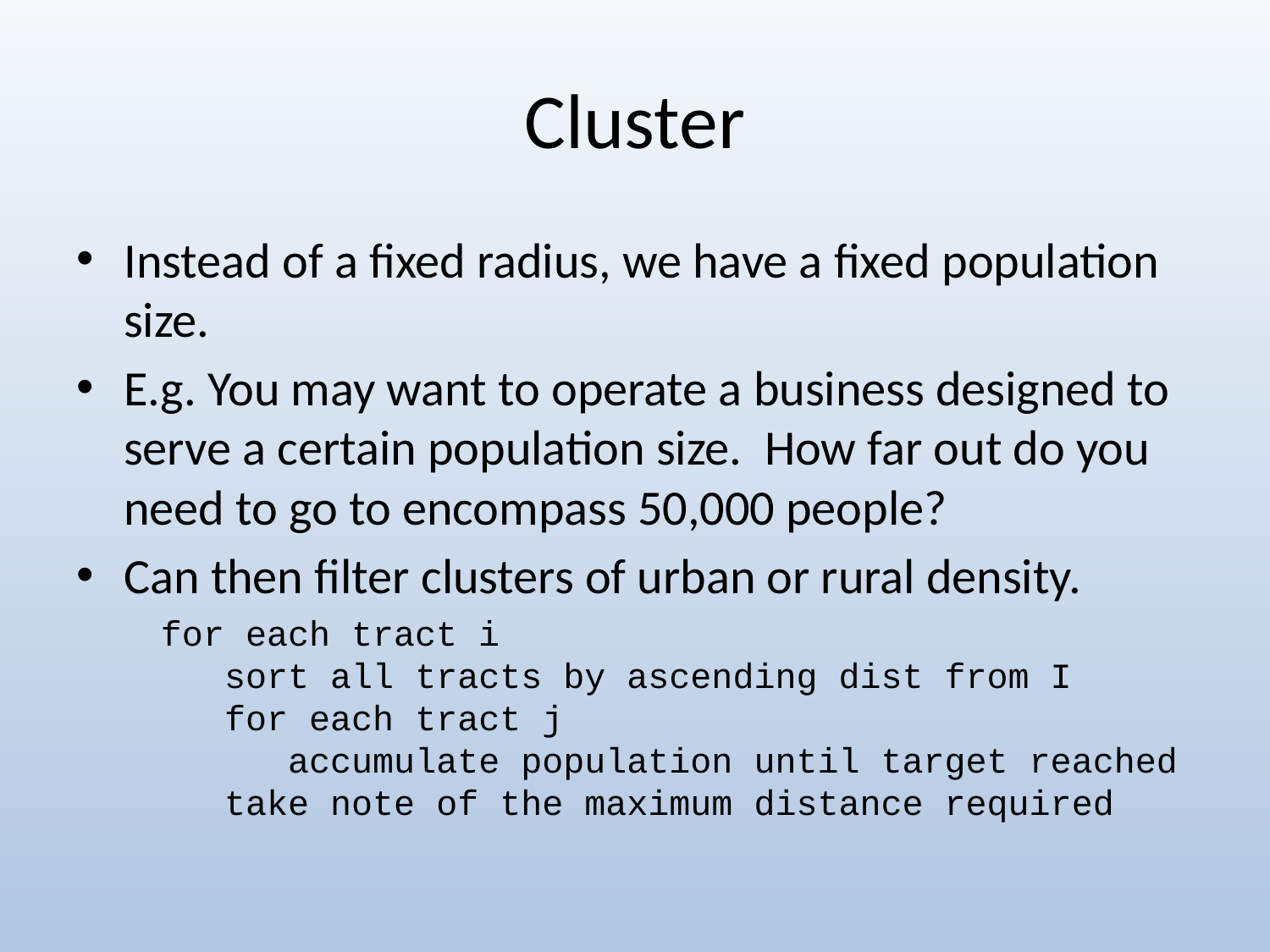

# Cluster
Instead of a fixed radius, we have a fixed population size.
E.g. You may want to operate a business designed to serve a certain population size.  How far out do you need to go to encompass 50,000 people?
Can then filter clusters of urban or rural density.
    for each tract i
       sort all tracts by ascending dist from I
       for each tract j
          accumulate population until target reached
       take note of the maximum distance required